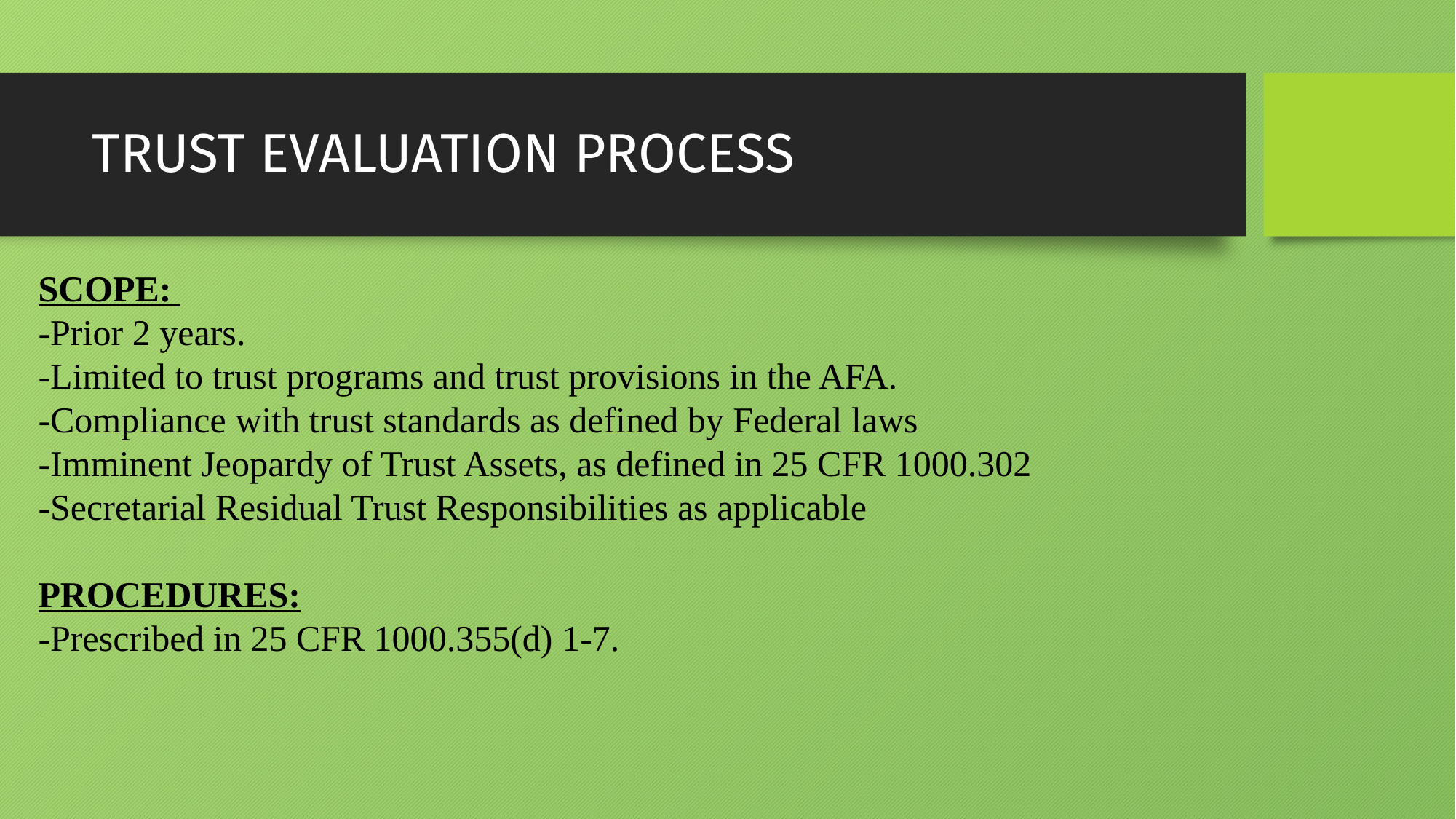

# TRUST EVALUATION PROCESS
SCOPE:
-Prior 2 years.
-Limited to trust programs and trust provisions in the AFA.
-Compliance with trust standards as defined by Federal laws
-Imminent Jeopardy of Trust Assets, as defined in 25 CFR 1000.302
-Secretarial Residual Trust Responsibilities as applicable

PROCEDURES:
-Prescribed in 25 CFR 1000.355(d) 1-7.